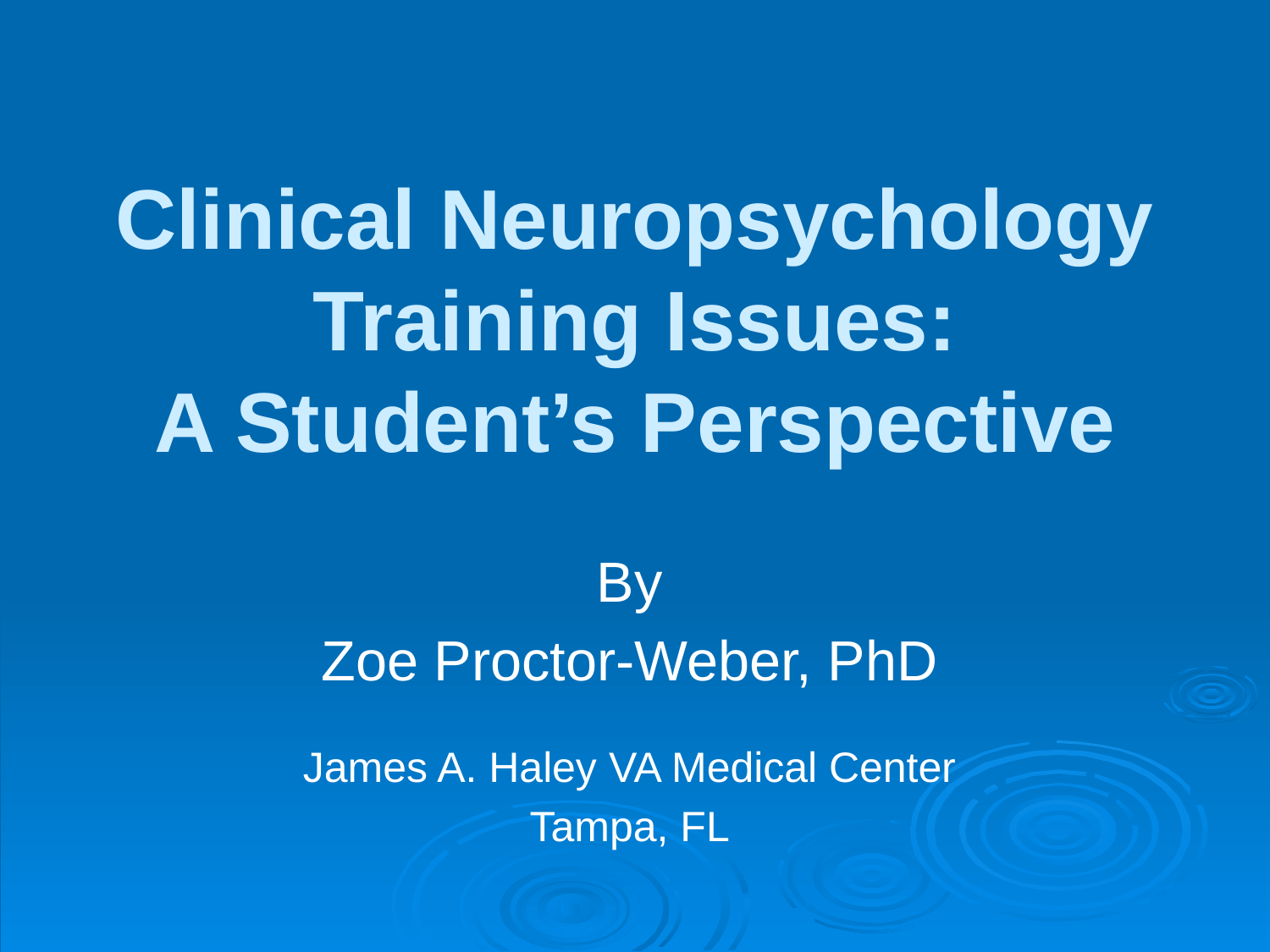

# Clinical Neuropsychology Training Issues: A Student’s Perspective
By
Zoe Proctor-Weber, PhD

James A. Haley VA Medical Center
Tampa, FL